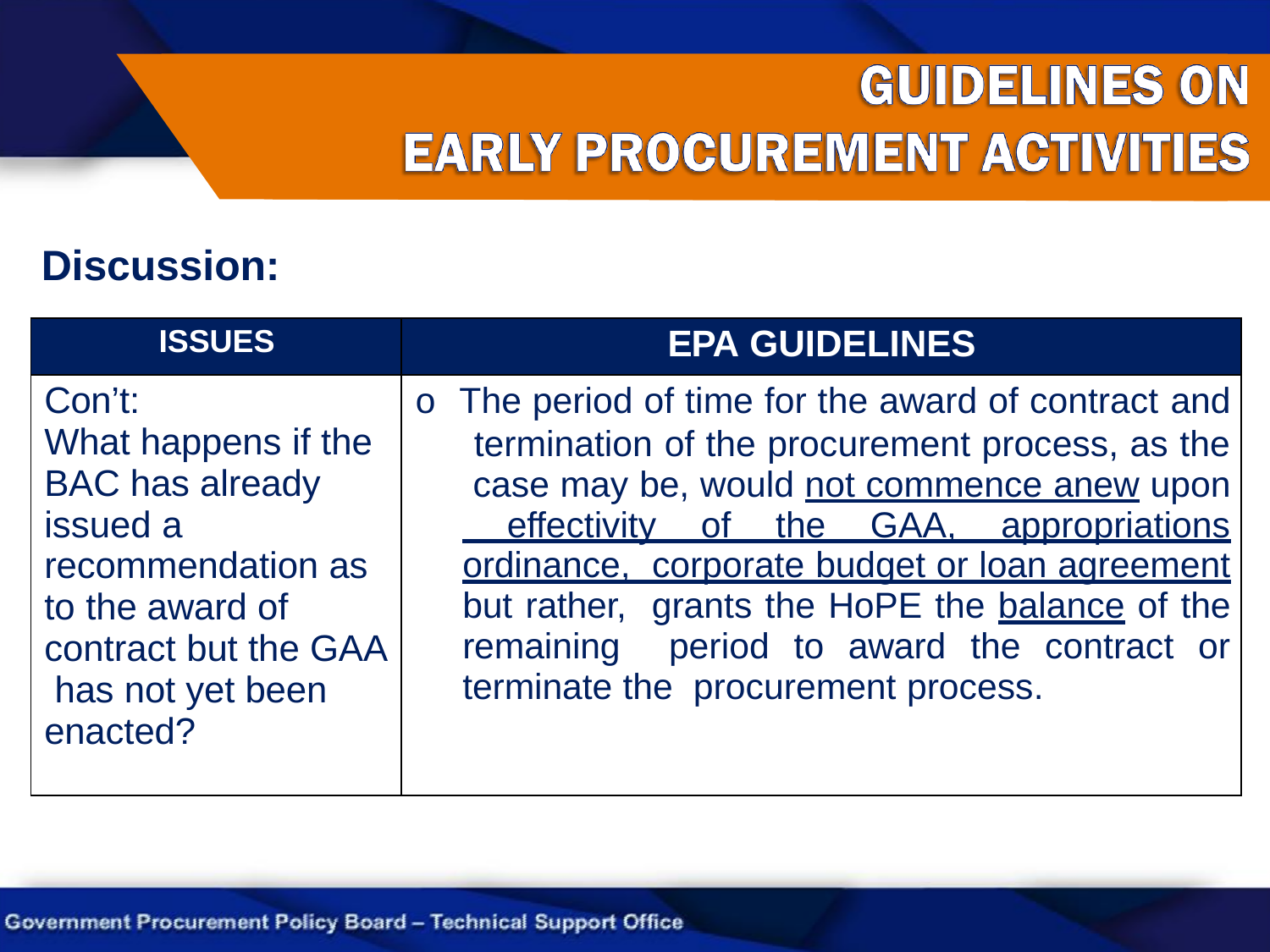

# Discussion:
| ISSUES | EPA GUIDELINES |
| --- | --- |
| Con’t: What happens if the BAC has already issued a recommendation as to the award of contract but the GAA has not yet been enacted? | o The period of time for the award of contract and termination of the procurement process, as the case may be, would not commence anew upon effectivity of the GAA, appropriations ordinance, corporate budget or loan agreement but rather, grants the HoPE the balance of the remaining period to award the contract or terminate the procurement process. |